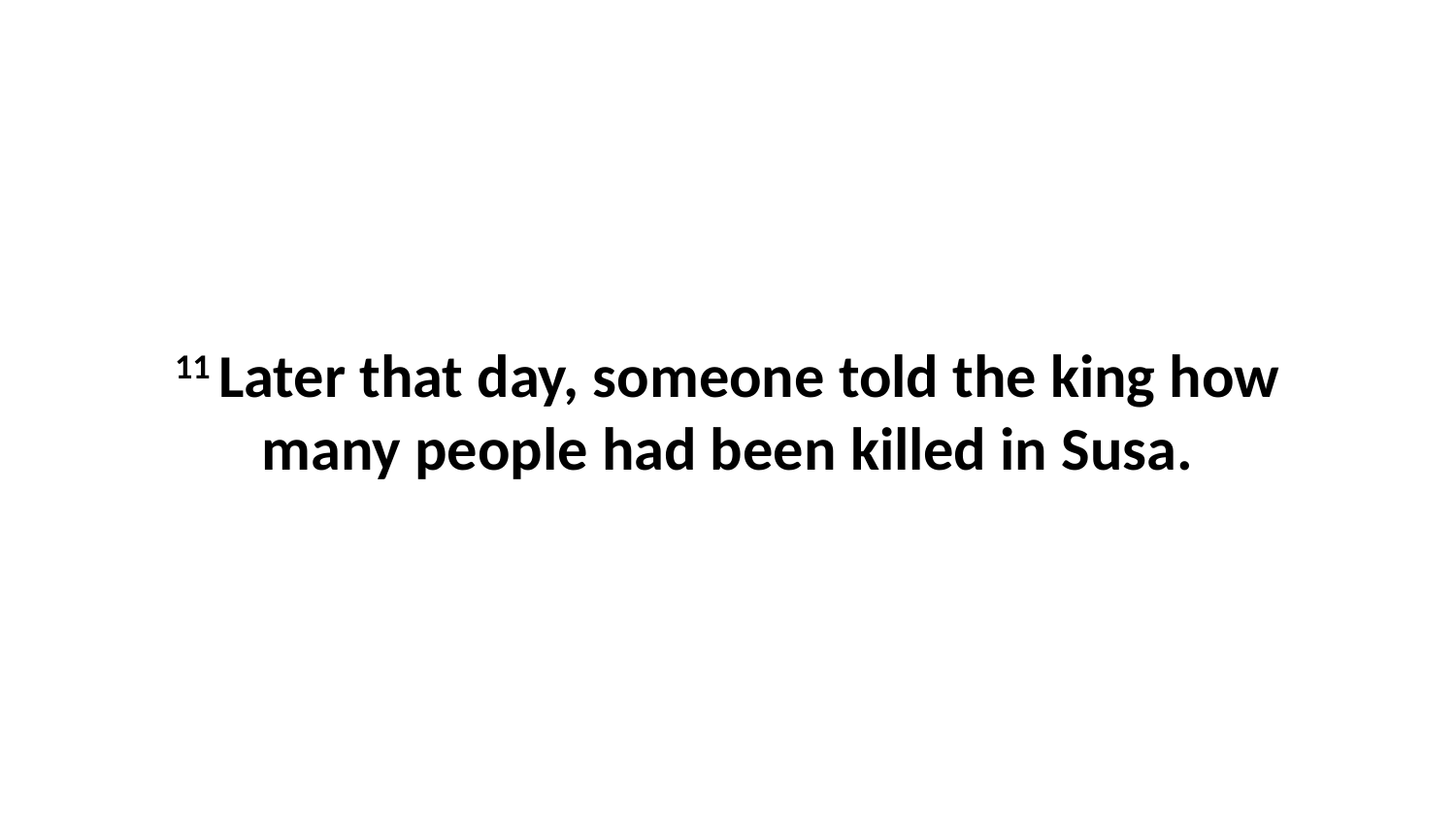

11 Later that day, someone told the king how many people had been killed in Susa.